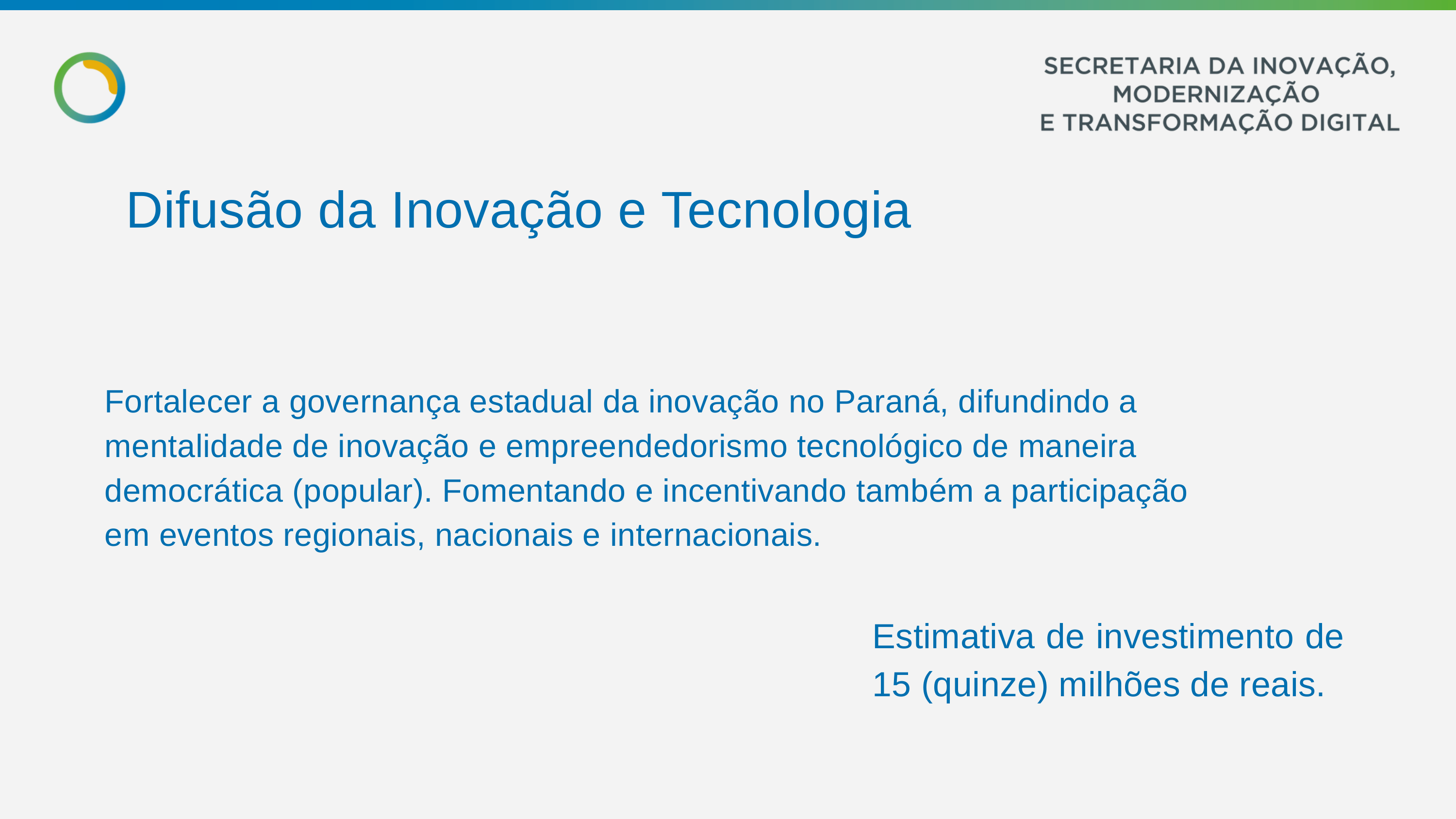

Difusão da Inovação e Tecnologia
Fortalecer a governança estadual da inovação no Paraná, difundindo a mentalidade de inovação e empreendedorismo tecnológico de maneira democrática (popular). Fomentando e incentivando também a participação em eventos regionais, nacionais e internacionais.

Estimativa de investimento de  15 (quinze) milhões de reais.